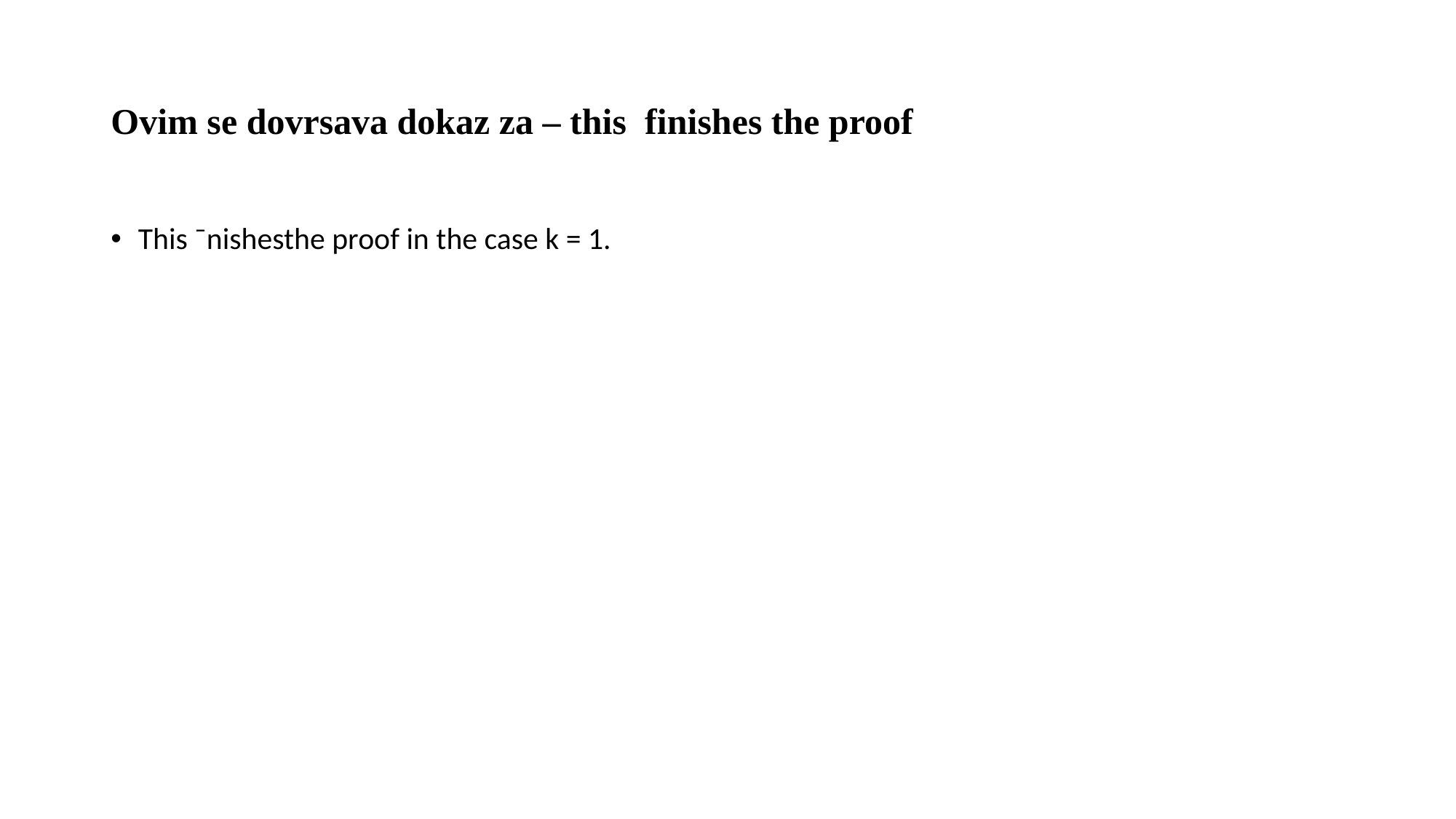

# Ovim se dovrsava dokaz za – this  finishes the proof
This ¯nishesthe proof in the case k = 1.